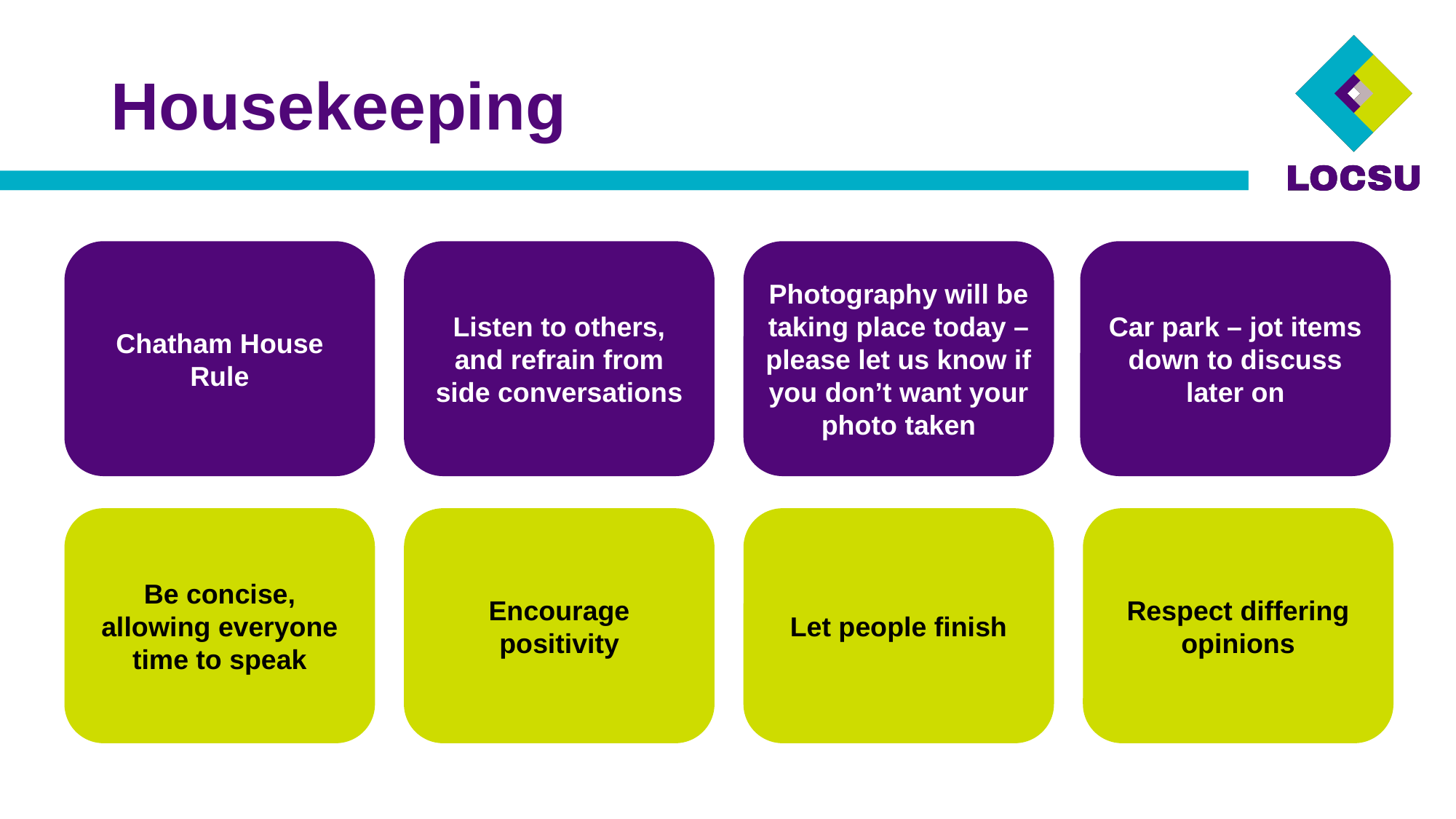

# Housekeeping
Car park – jot items down to discuss later on
Photography will be taking place today – please let us know if you don’t want your photo taken
Chatham House Rule​
Listen to others, and refrain from side conversations​
Respect differing opinions
Encourage positivity​
Let people finish
Be concise, allowing everyone time to speak​